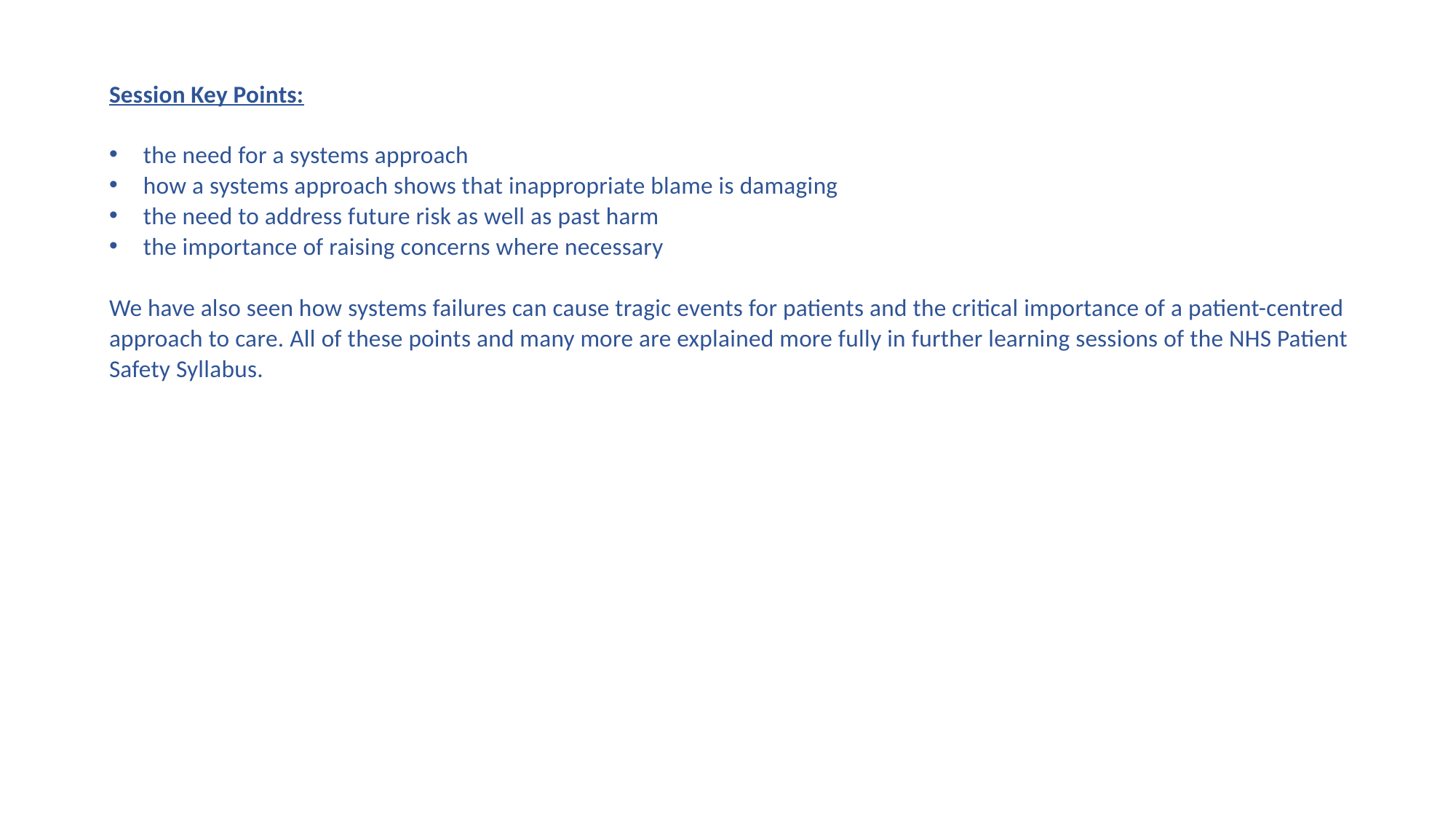

Session Key Points:

the need for a systems approach
how a systems approach shows that inappropriate blame is damaging
the need to address future risk as well as past harm
the importance of raising concerns where necessary

We have also seen how systems failures can cause tragic events for patients and the critical importance of a patient-centred approach to care. All of these points and many more are explained more fully in further learning sessions of the NHS Patient Safety Syllabus.